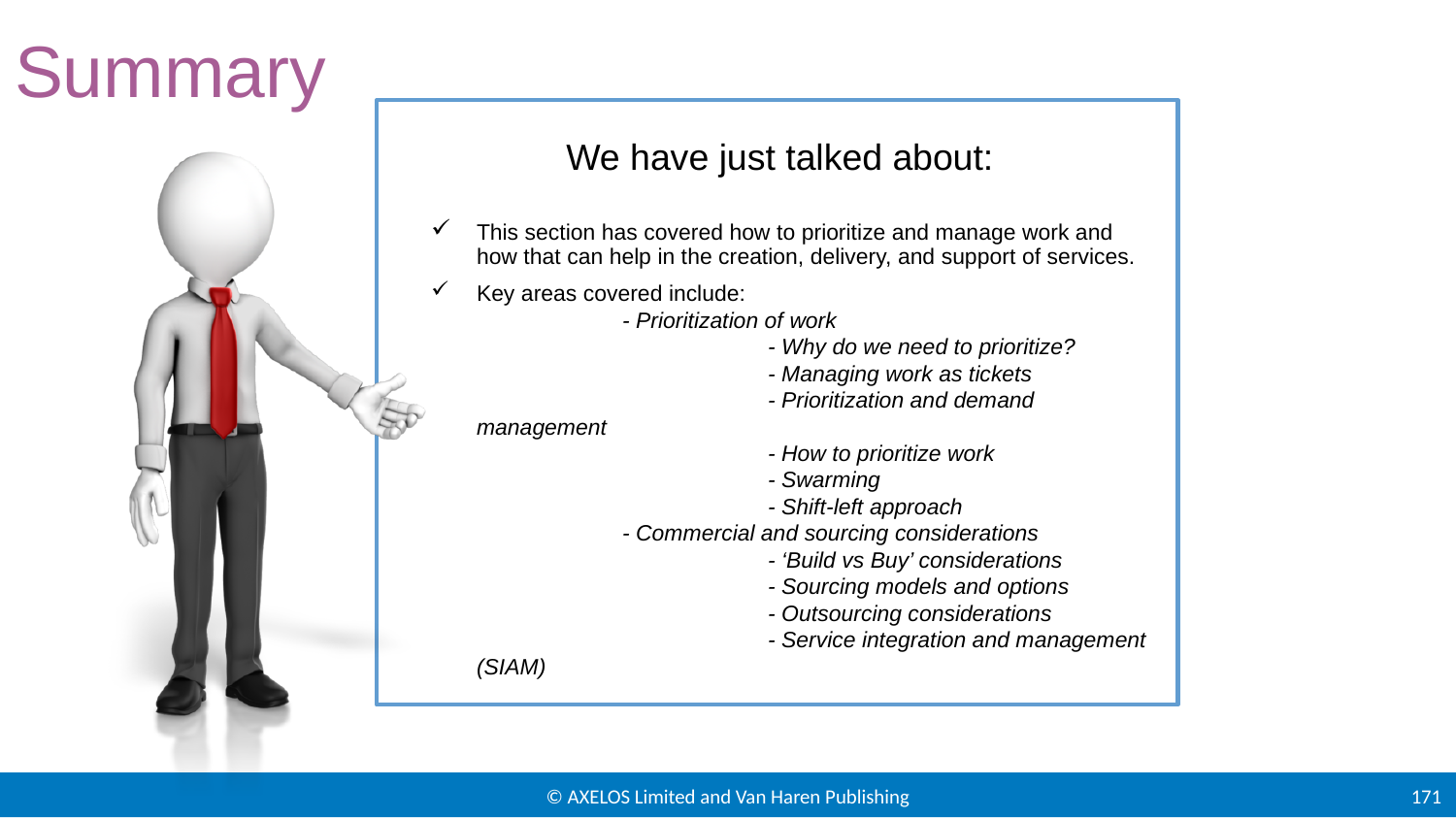

Summary
This section has covered how to prioritize and manage work and how that can help in the creation, delivery, and support of services.
Key areas covered include:
	- Prioritization of work
		- Why do we need to prioritize?
		- Managing work as tickets
		- Prioritization and demand management
		- How to prioritize work
		- Swarming
		- Shift-left approach
	- Commercial and sourcing considerations
		- ‘Build vs Buy’ considerations
		- Sourcing models and options
		- Outsourcing considerations
		- Service integration and management (SIAM)